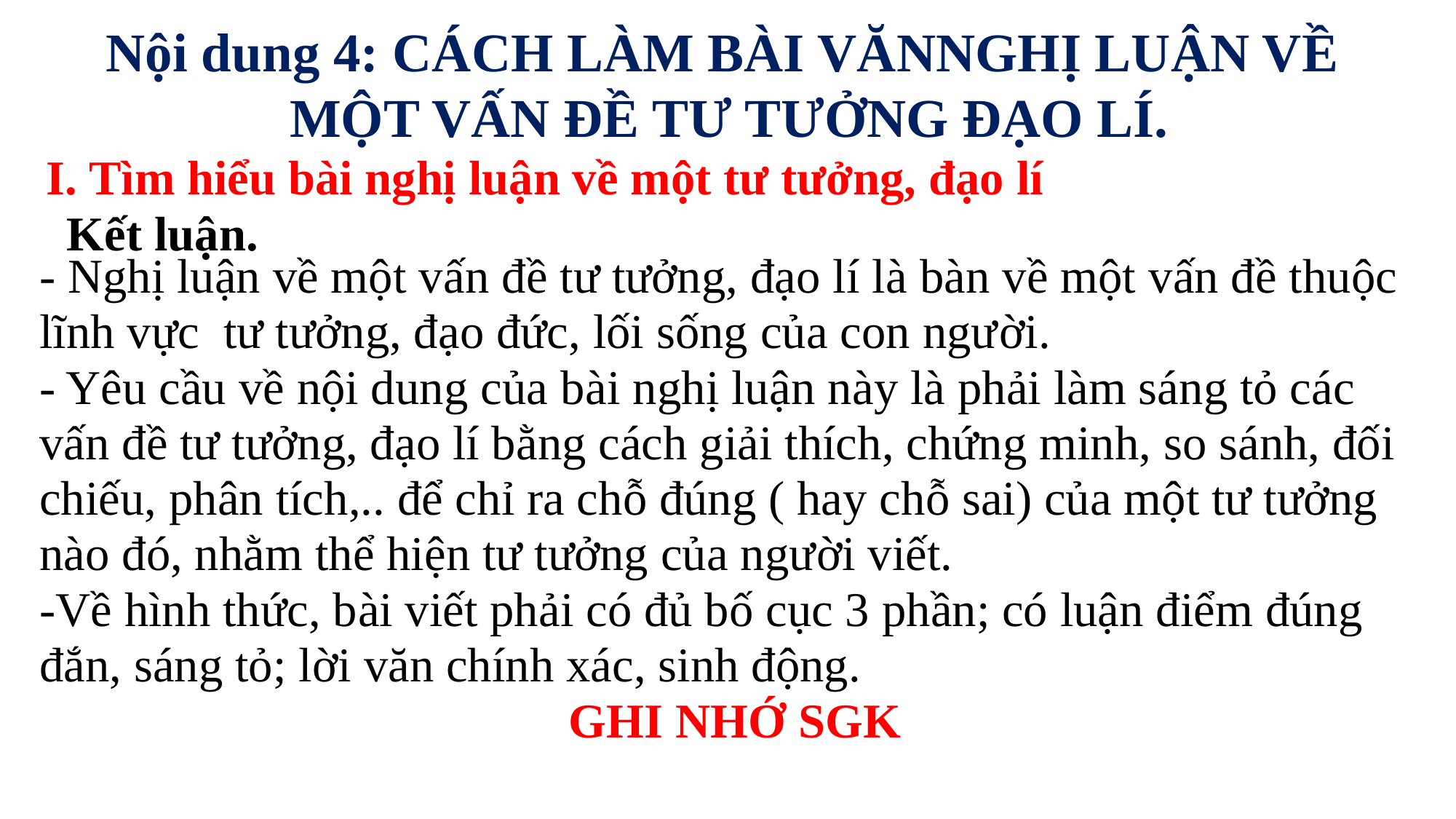

Nội dung 4: CÁCH LÀM BÀI VĂNNGHỊ LUẬN VỀ
MỘT VẤN ĐỀ TƯ TƯỞNG ĐẠO LÍ.
I. Tìm hiểu bài nghị luận về một tư tưởng, đạo lí
Kết luận.
- Nghị luận về một vấn đề tư tưởng, đạo lí là bàn về một vấn đề thuộc lĩnh vực  tư tưởng, đạo đức, lối sống của con người.
- Yêu cầu về nội dung của bài nghị luận này là phải làm sáng tỏ các vấn đề tư tưởng, đạo lí bằng cách giải thích, chứng minh, so sánh, đối chiếu, phân tích,.. để chỉ ra chỗ đúng ( hay chỗ sai) của một tư tưởng nào đó, nhằm thể hiện tư tưởng của người viết.
-Về hình thức, bài viết phải có đủ bố cục 3 phần; có luận điểm đúng đắn, sáng tỏ; lời văn chính xác, sinh động.
GHI NHỚ SGK